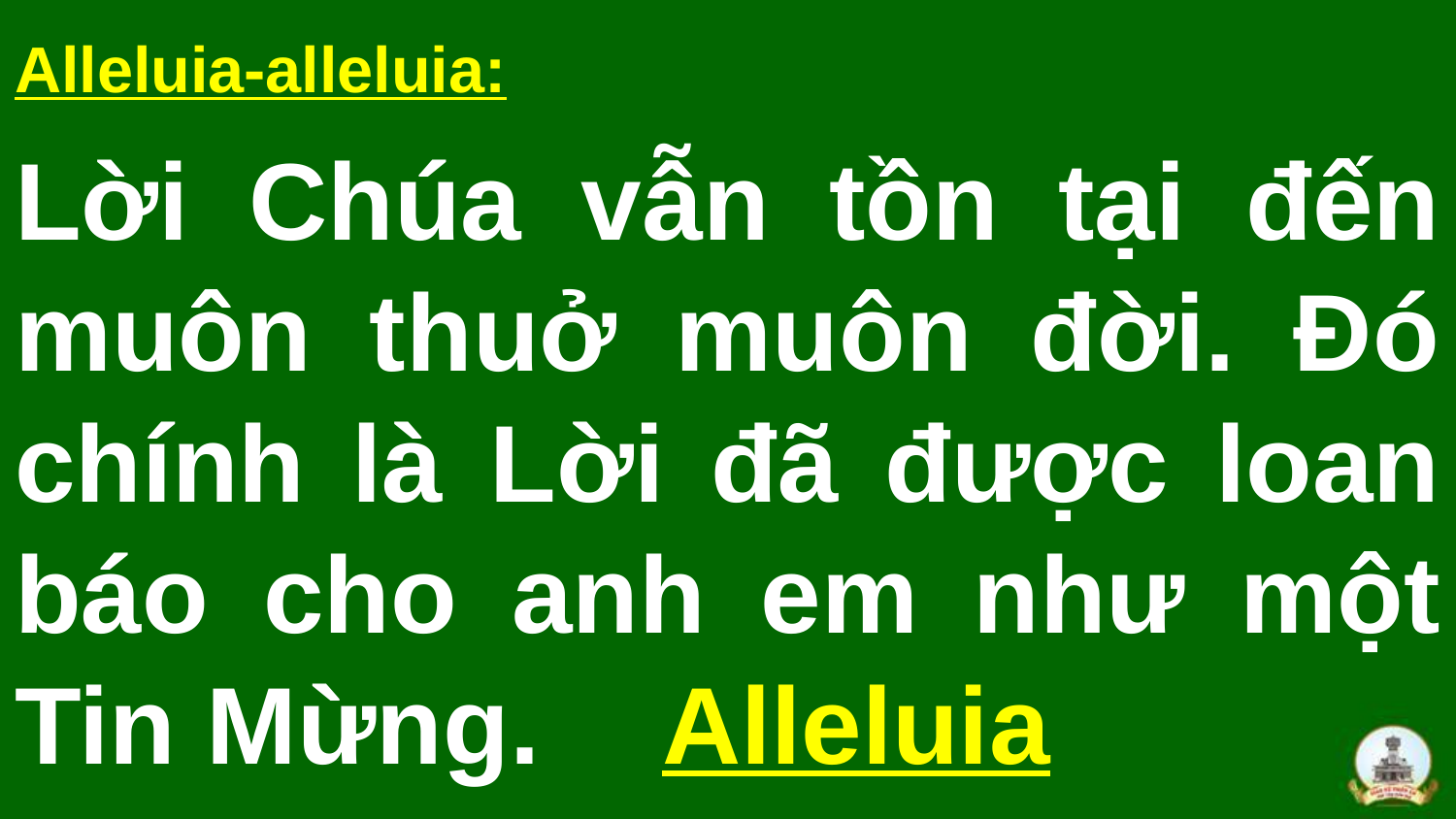

Alleluia-alleluia:
Lời Chúa vẫn tồn tại đến muôn thuở muôn đời. Đó chính là Lời đã được loan báo cho anh em như một Tin Mừng.    Alleluia

#